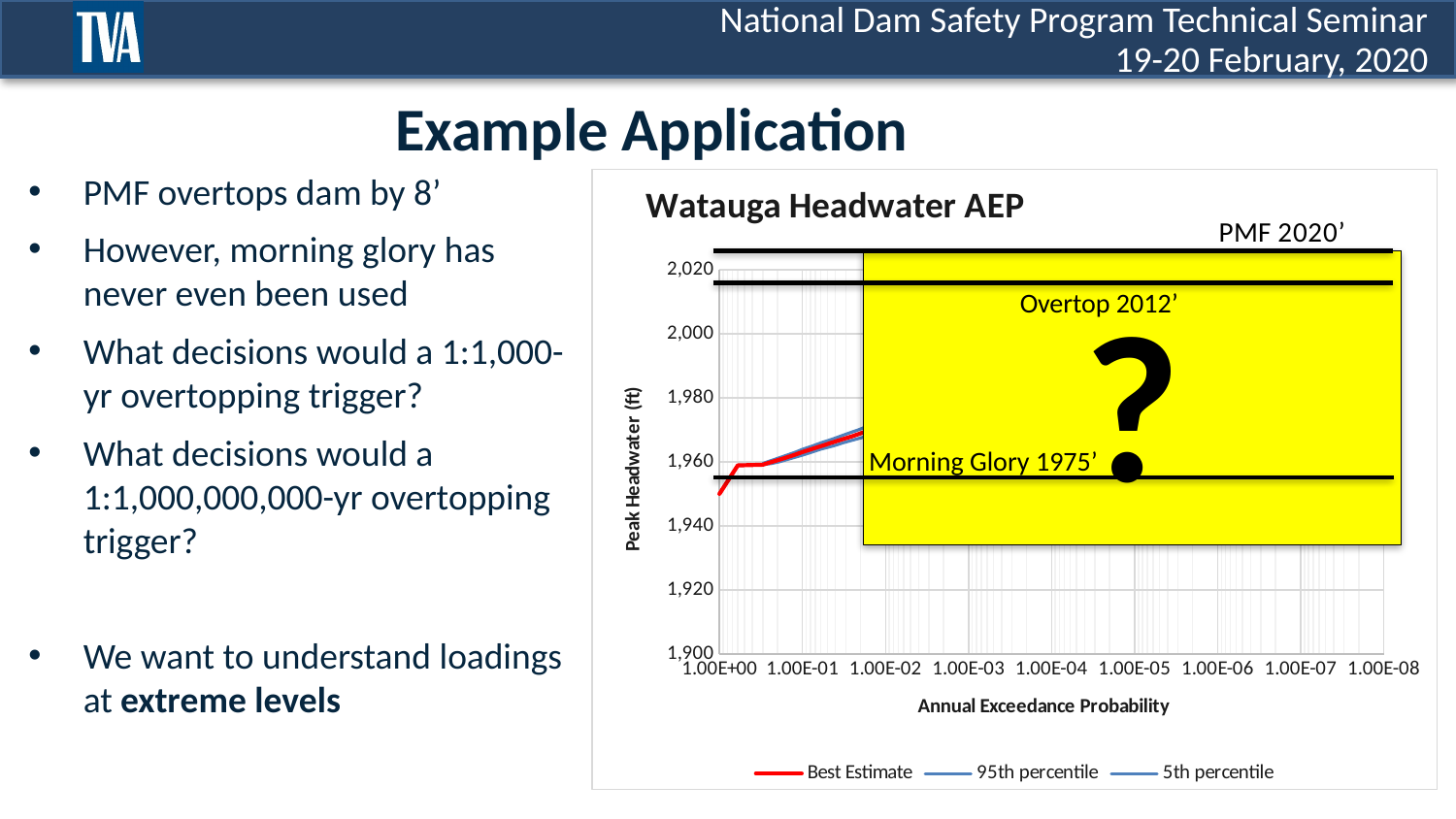

# Example Application
PMF overtops dam by 8’
However, morning glory has never even been used
What decisions would a 1:1,000-yr overtopping trigger?
What decisions would a 1:1,000,000,000-yr overtopping trigger?

We want to understand loadings at extreme levels

### Chart: Watauga Headwater AEP

| Category |  |  |  |
|---|---|---|---|
?
Overtop 2012’
Morning Glory 1975’